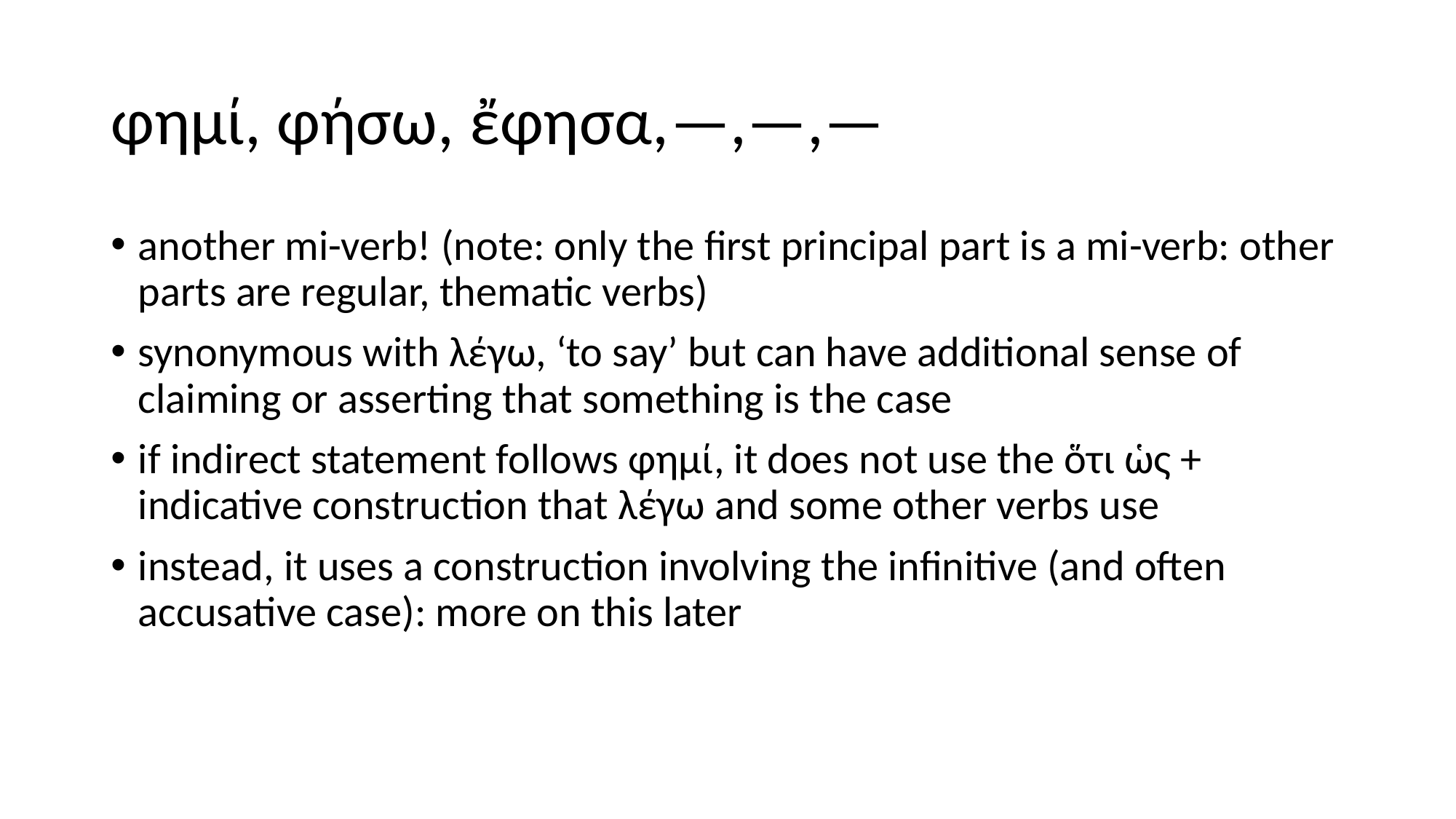

# φημί, φήσω, ἔφησα,—,—,—
another mi-verb! (note: only the first principal part is a mi-verb: other parts are regular, thematic verbs)
synonymous with λέγω, ‘to say’ but can have additional sense of claiming or asserting that something is the case
if indirect statement follows φημί, it does not use the ὅτι ὡς + indicative construction that λέγω and some other verbs use
instead, it uses a construction involving the infinitive (and often accusative case): more on this later